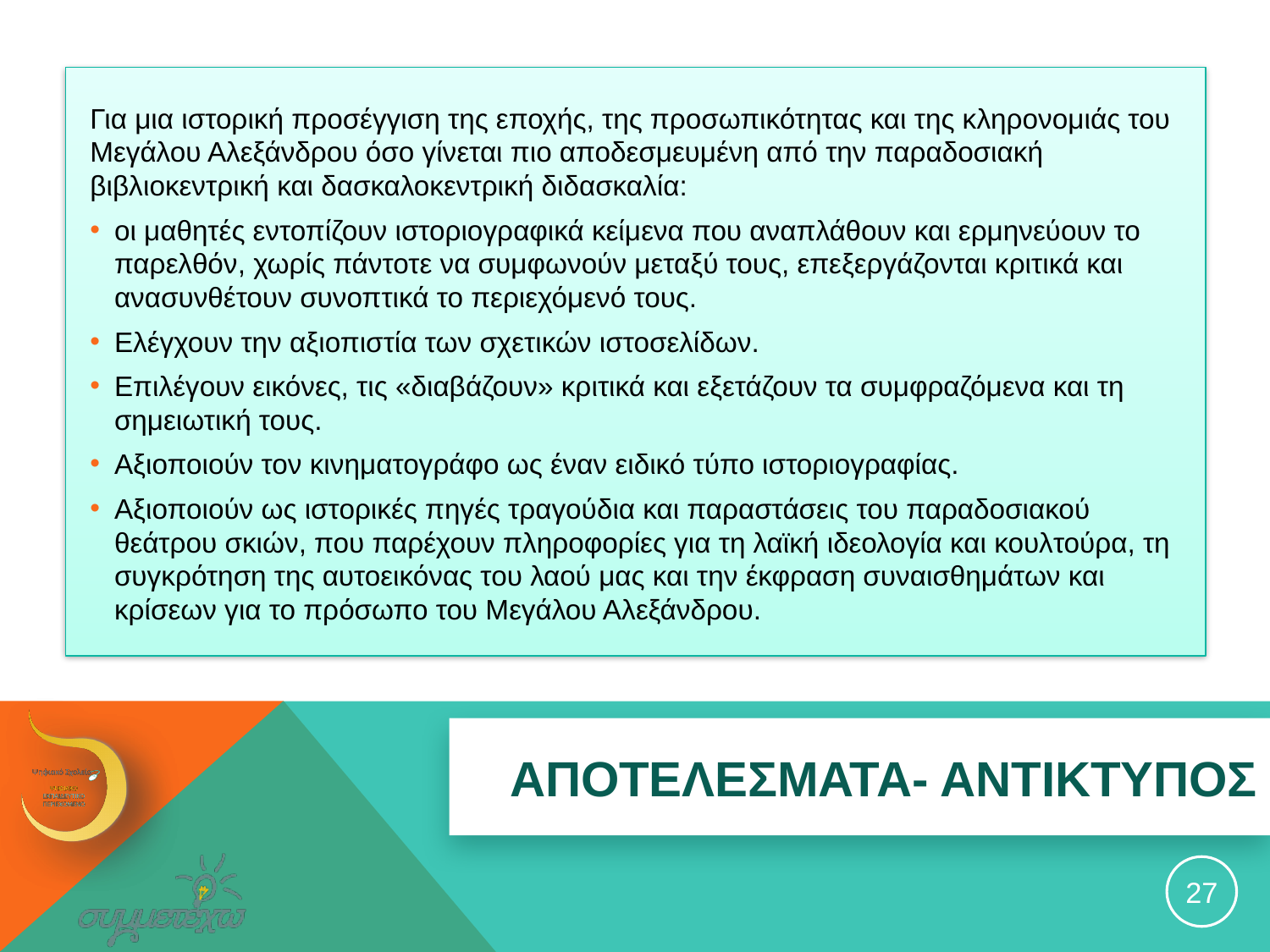

Για μια ιστορική προσέγγιση της εποχής, της προσωπικότητας και της κληρονομιάς του Μεγάλου Αλεξάνδρου όσο γίνεται πιο αποδεσμευμένη από την παραδοσιακή βιβλιοκεντρική και δασκαλοκεντρική διδασκαλία:
οι μαθητές εντοπίζουν ιστοριογραφικά κείμενα που αναπλάθουν και ερμηνεύουν το παρελθόν, χωρίς πάντοτε να συμφωνούν μεταξύ τους, επεξεργάζονται κριτικά και ανασυνθέτουν συνοπτικά το περιεχόμενό τους.
Ελέγχουν την αξιοπιστία των σχετικών ιστοσελίδων.
Επιλέγουν εικόνες, τις «διαβάζουν» κριτικά και εξετάζουν τα συμφραζόμενα και τη σημειωτική τους.
Αξιοποιούν τον κινηματογράφο ως έναν ειδικό τύπο ιστοριογραφίας.
Αξιοποιούν ως ιστορικές πηγές τραγούδια και παραστάσεις του παραδοσιακού θεάτρου σκιών, που παρέχουν πληροφορίες για τη λαϊκή ιδεολογία και κουλτούρα, τη συγκρότηση της αυτοεικόνας του λαού μας και την έκφραση συναισθημάτων και κρίσεων για το πρόσωπο του Μεγάλου Αλεξάνδρου.

# ΑΠΟΤΕΛΕΣΜΑΤΑ- ΑΝΤΙΚΤΥΠΟΣ
27